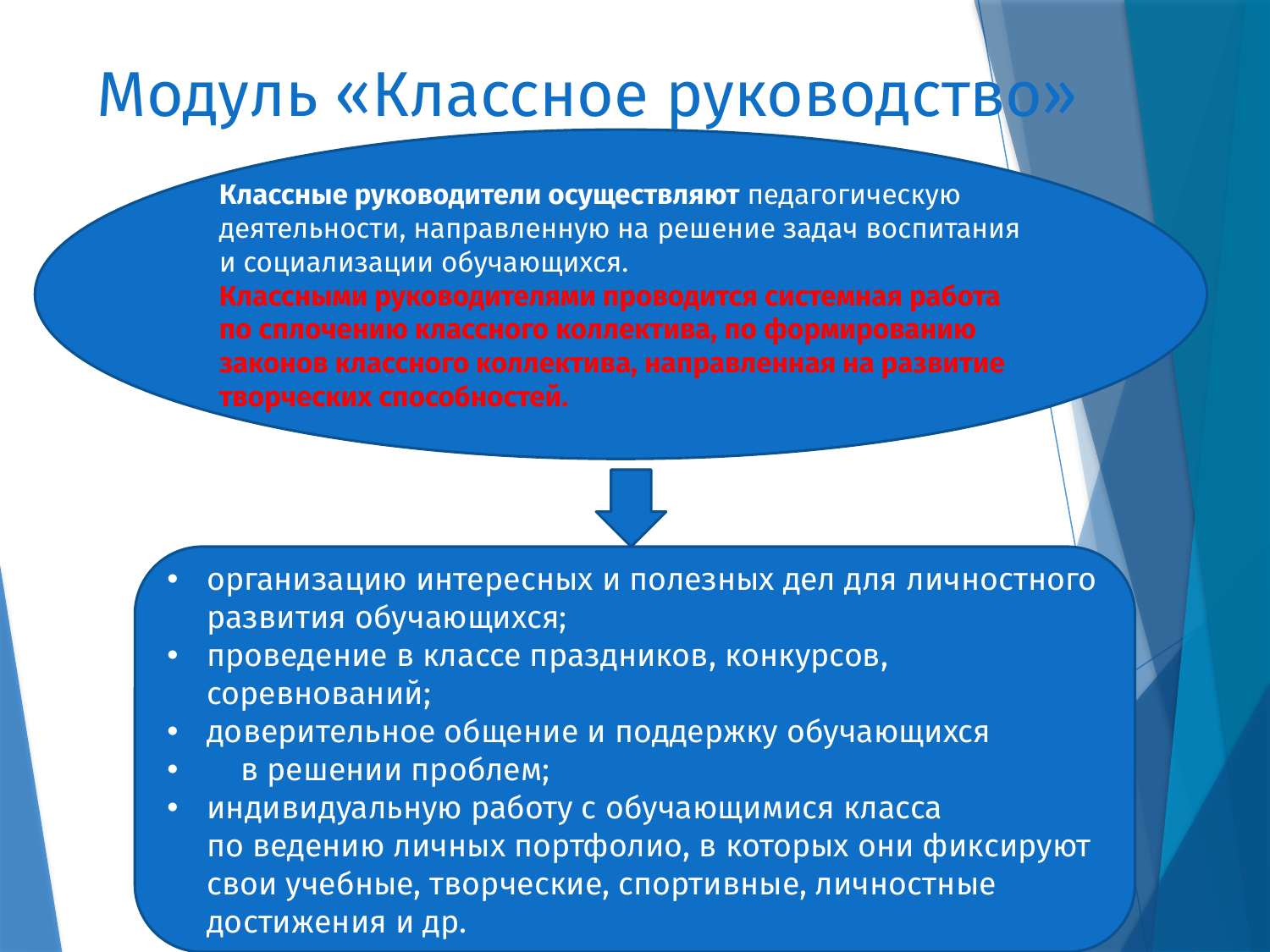

# Модуль «Классное руководство»
Классные руководители осуществляют педагогическую деятельности, направленную на решение задач воспитания и социализации обучающихся.
Классными руководителями проводится системная работа по сплочению классного коллектива, по формированию  законов классного коллектива, направленная на развитие творческих способностей.

организацию интересных и полезных дел для личностного развития обучающихся;
проведение в классе праздников, конкурсов, соревнований;
доверительное общение и поддержку обучающихся
    в решении проблем;
индивидуальную работу с обучающимися класса по ведению личных портфолио, в которых они фиксируют свои учебные, творческие, спортивные, личностные достижения и др.